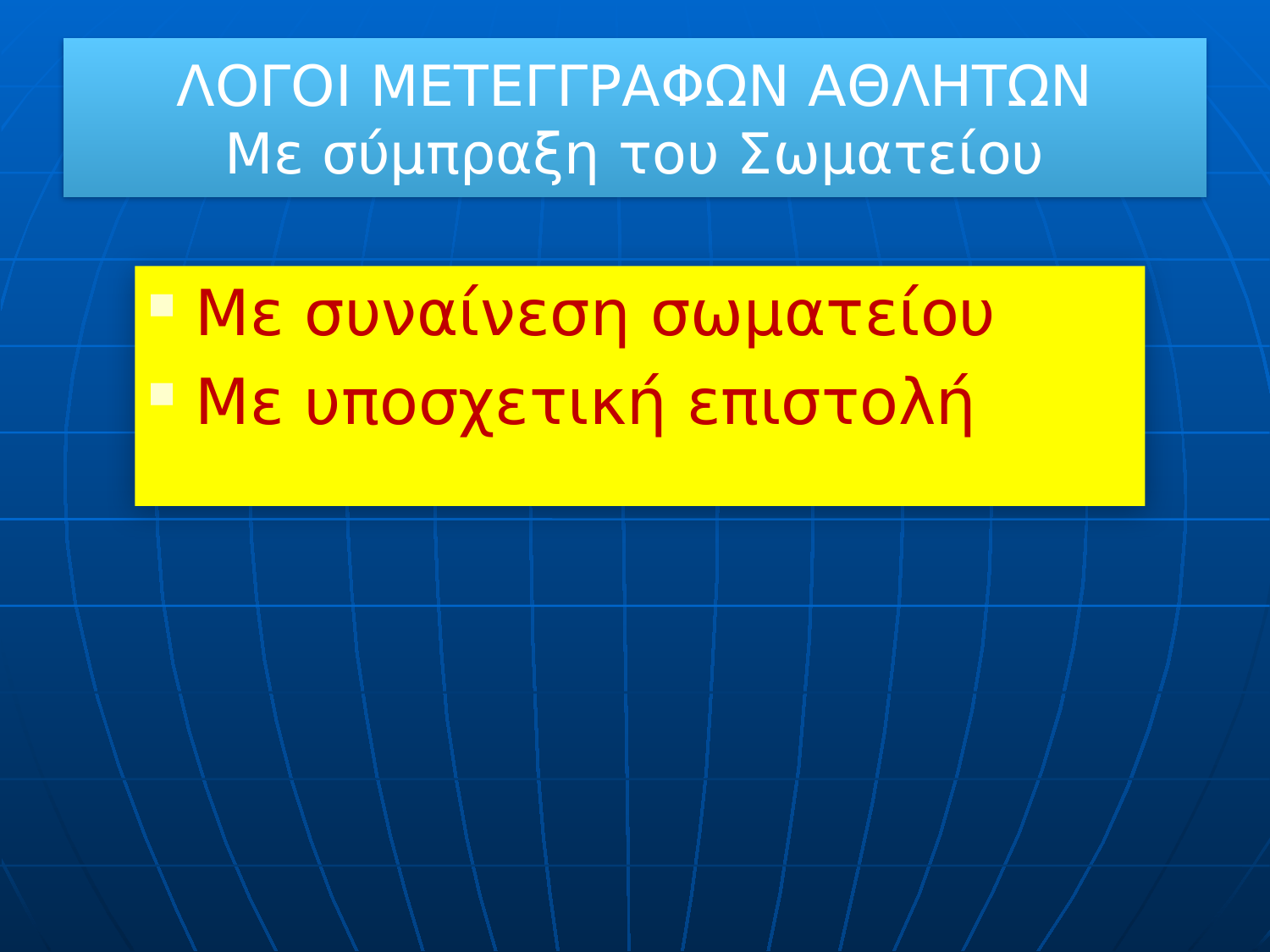

# ΛΟΓΟΙ ΜΕΤΕΓΓΡΑΦΩΝ ΑΘΛΗΤΩΝ Με σύμπραξη του Σωματείου
Με συναίνεση σωματείου
Με υποσχετική επιστολή